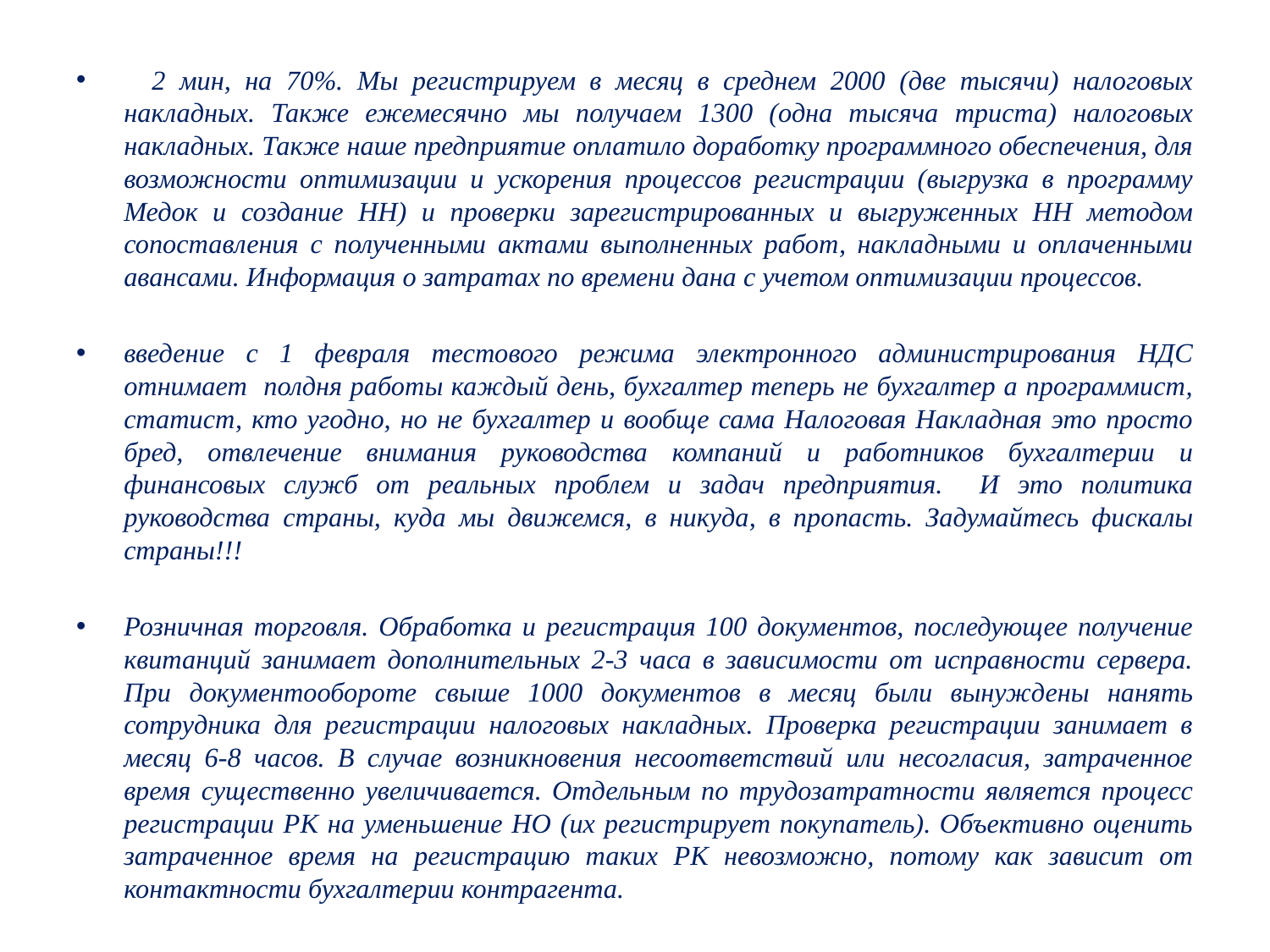

2 мин, на 70%. Мы регистрируем в месяц в среднем 2000 (две тысячи) налоговых накладных. Также ежемесячно мы получаем 1300 (одна тысяча триста) налоговых накладных. Также наше предприятие оплатило доработку программного обеспечения, для возможности оптимизации и ускорения процессов регистрации (выгрузка в программу Медок и создание НН) и проверки зарегистрированных и выгруженных НН методом сопоставления с полученными актами выполненных работ, накладными и оплаченными авансами. Информация о затратах по времени дана с учетом оптимизации процессов.

введение с 1 февраля тестового режима электронного администрирования НДС отнимает  полдня работы каждый день, бухгалтер теперь не бухгалтер а программист, статист, кто угодно, но не бухгалтер и вообще сама Налоговая Накладная это просто бред, отвлечение внимания руководства компаний и работников бухгалтерии и финансовых служб от реальных проблем и задач предприятия.  И это политика руководства страны, куда мы движемся, в никуда, в пропасть. Задумайтесь фискалы страны!!!

Розничная торговля. Обработка и регистрация 100 документов, последующее получение квитанций занимает дополнительных 2-3 часа в зависимости от исправности сервера. При документообороте свыше 1000 документов в месяц были вынуждены нанять сотрудника для регистрации налоговых накладных. Проверка регистрации занимает в месяц 6-8 часов. В случае возникновения несоответствий или несогласия, затраченное время существенно увеличивается. Отдельным по трудозатратности является процесс регистрации РК на уменьшение НО (их регистрирует покупатель). Объективно оценить затраченное время на регистрацию таких РК невозможно, потому как зависит от контактности бухгалтерии контрагента.